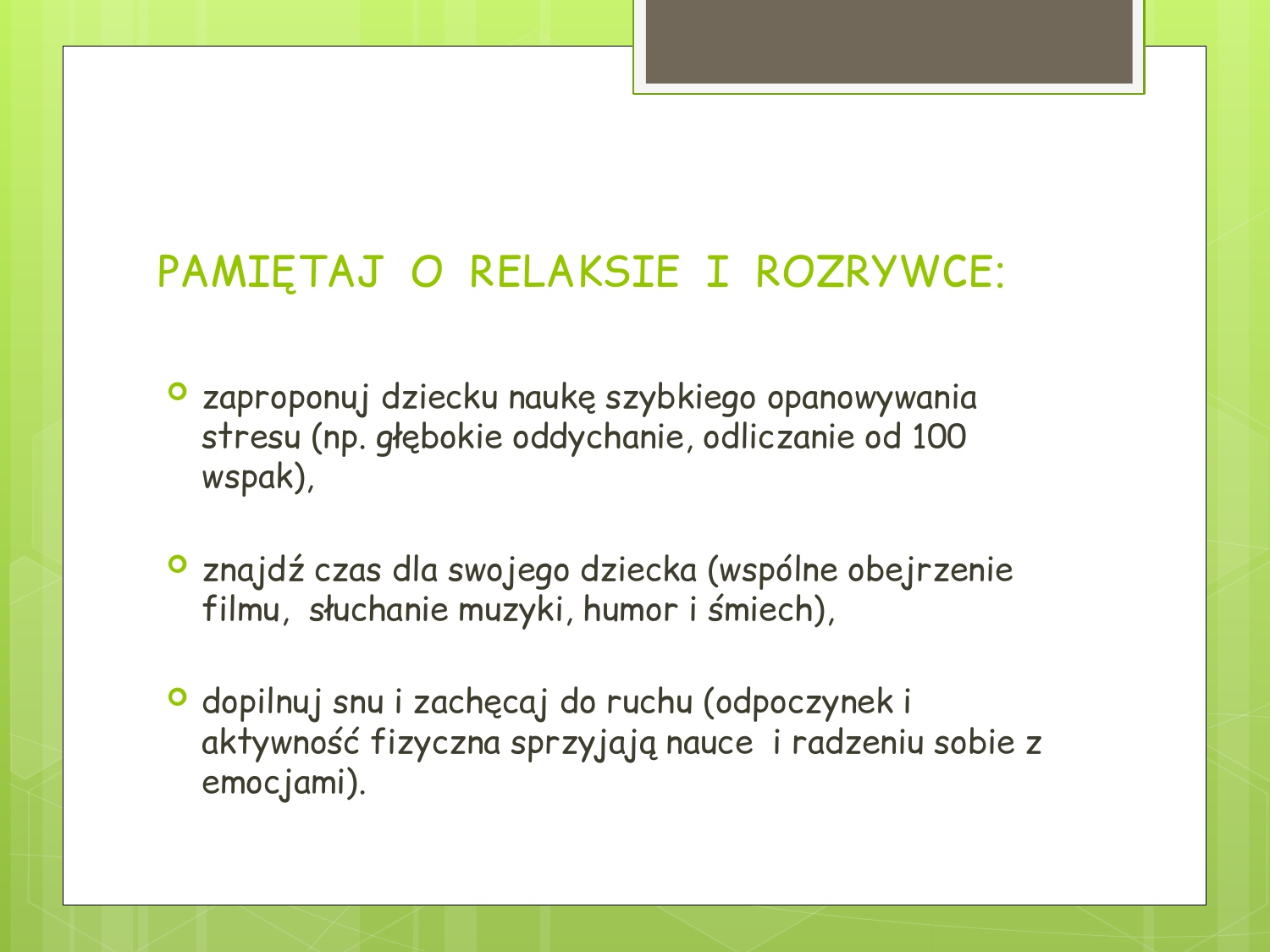

# PAMIĘTAJ  O  RELAKSIE  I  ROZRYWCE:

zaproponuj dziecku naukę szybkiego opanowywania stresu (np. głębokie oddychanie, odliczanie od 100 wspak),

znajdź czas dla swojego dziecka (wspólne obejrzenie filmu,  słuchanie muzyki, humor i śmiech),

dopilnuj snu i zachęcaj do ruchu (odpoczynek i  aktywność fizyczna sprzyjają nauce  i radzeniu sobie z emocjami).